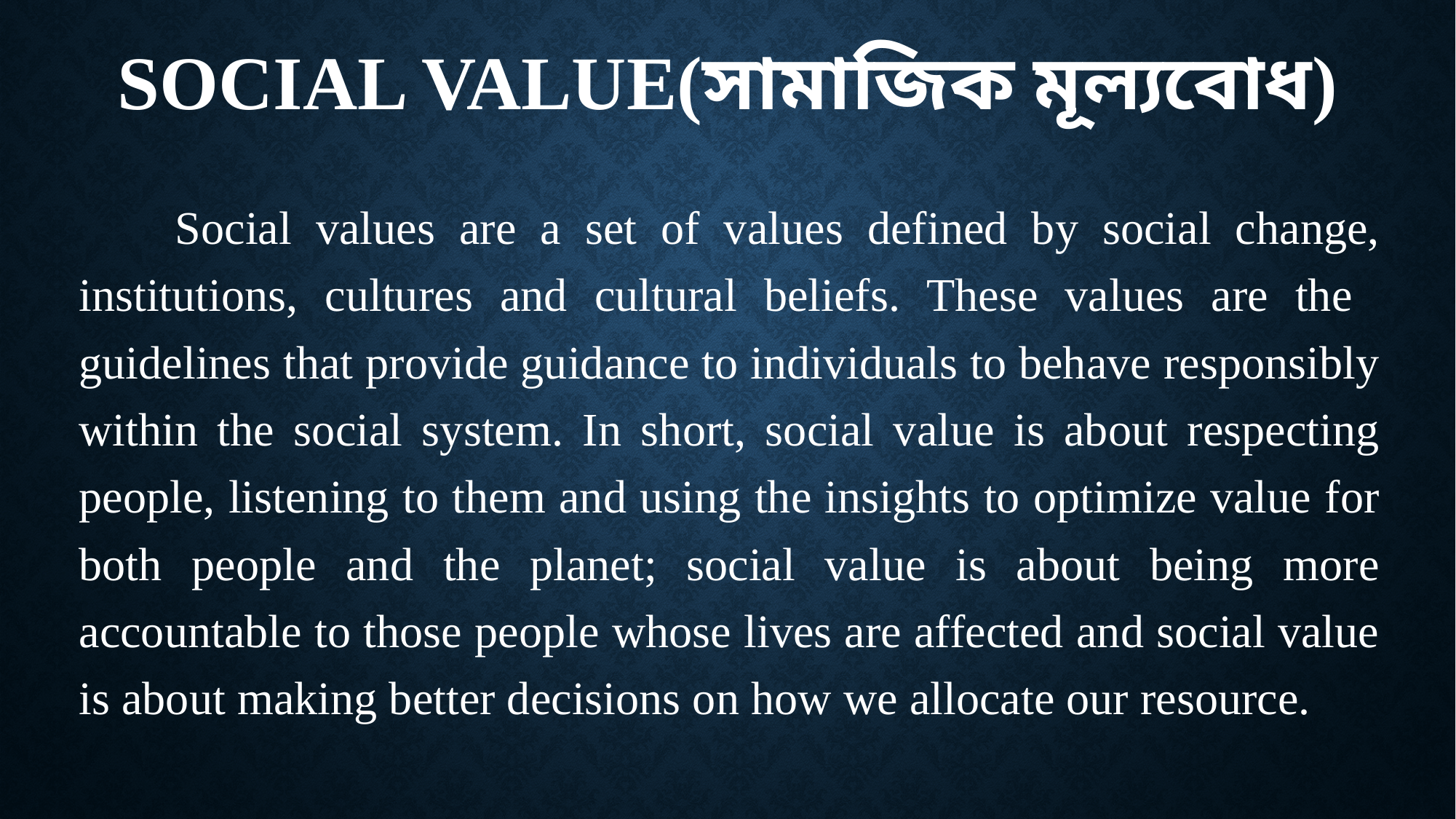

# SOCIAL VALUE(সামাজিক মূল্যবোধ)
	Social values are a set of values defined by social change, institutions, cultures and cultural beliefs. These values are the  guidelines that provide guidance to individuals to behave responsibly within the social system. In short, social value is about respecting people, listening to them and using the insights to optimize value for both people and the planet; social value is about being more accountable to those people whose lives are affected and social value is about making better decisions on how we allocate our resource.